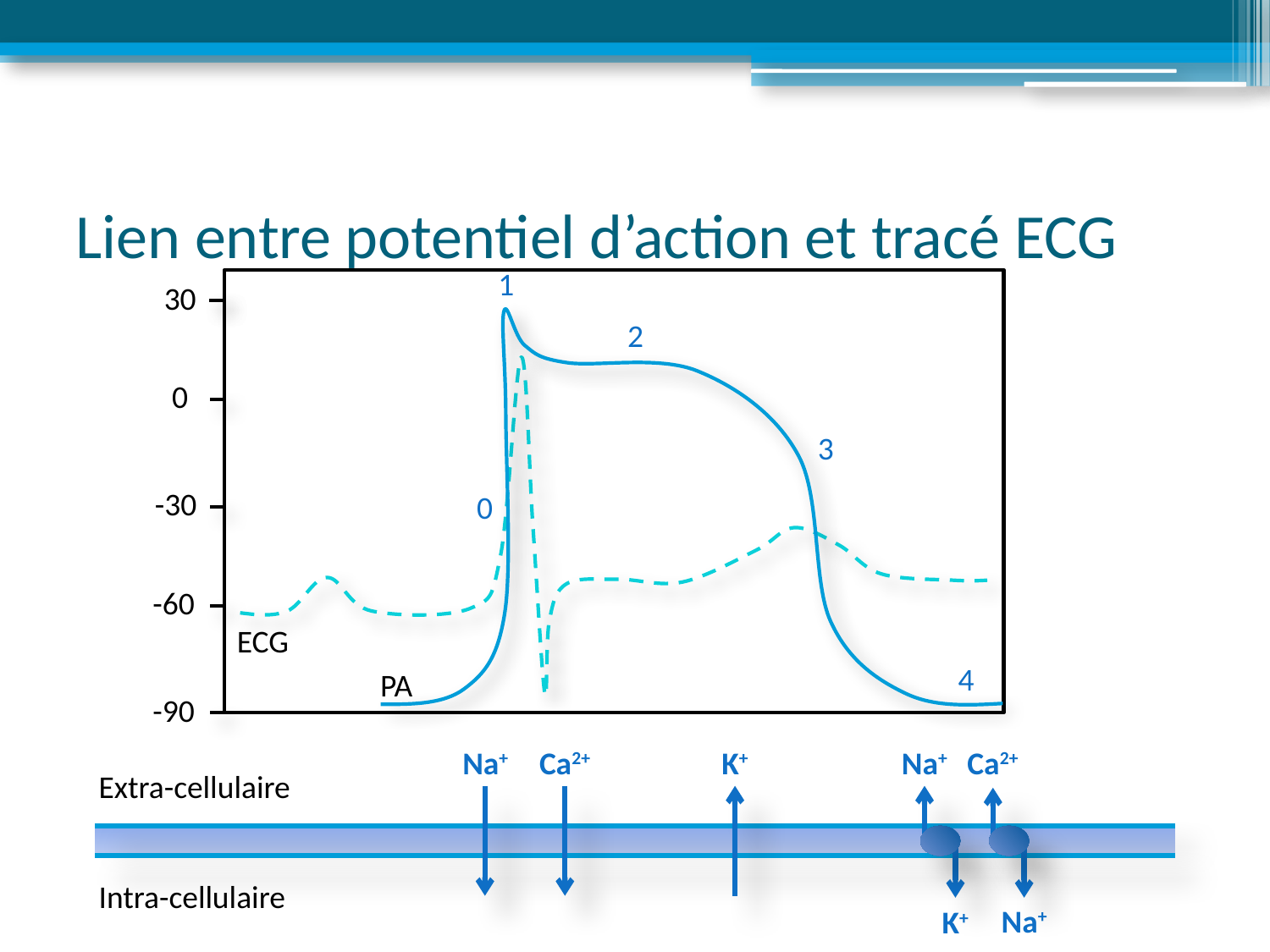

# Lien entre potentiel d’action et tracé ECG
1

30

2

0
3
0
-30
-60
ECG
4
PA
-90
Na+
Ca2+
K+
Na+
Ca2+
Extra-cellulaire

Intra-cellulaire
Na+
K+